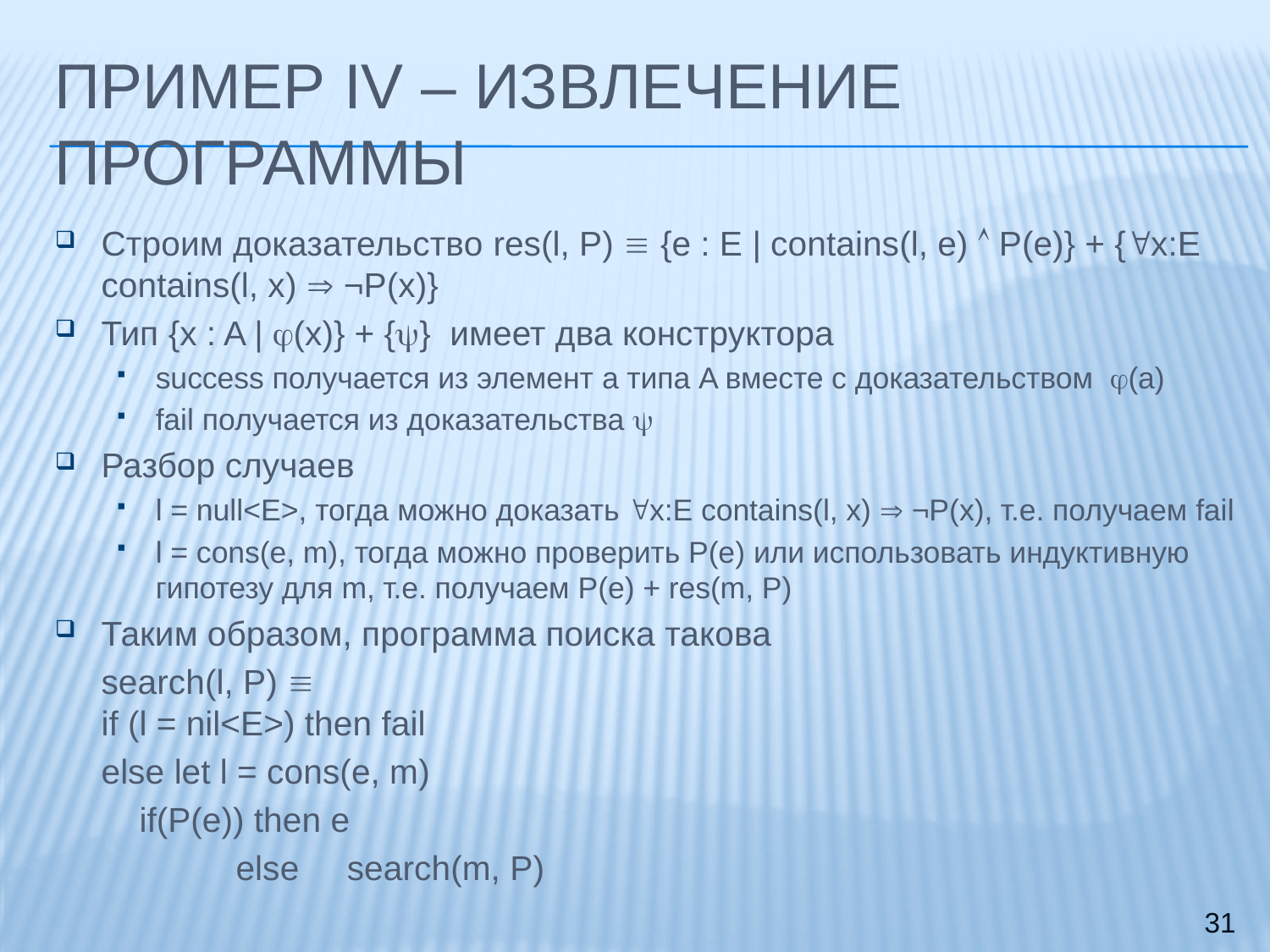

# Пример IV – Извлечение программы
Строим доказательство res(l, P) ≡ {e : E | contains(l, e) ∧ P(e)} + {∀x:E contains(l, x) ⇒ ¬P(x)}
Тип {x : A | ϕ(x)} + {ψ}  имеет два конструктора
success получается из элемент a типа A вместе с доказательством  ϕ(a)
fail получается из доказательства ψ
Разбор случаев
l = null<E>, тогда можно доказать ∀x:E contains(l, x) ⇒ ¬P(x), т.е. получаем fail
l = cons(e, m), тогда можно проверить P(e) или использовать индуктивную гипотезу для m, т.е. получаем P(e) + res(m, P)
Таким образом, программа поиска такова
	search(l, P) ≡
	if (l = nil<E>) then fail
		else let l = cons(e, m)
		    if(P(e)) then e
                   else     search(m, P)
31